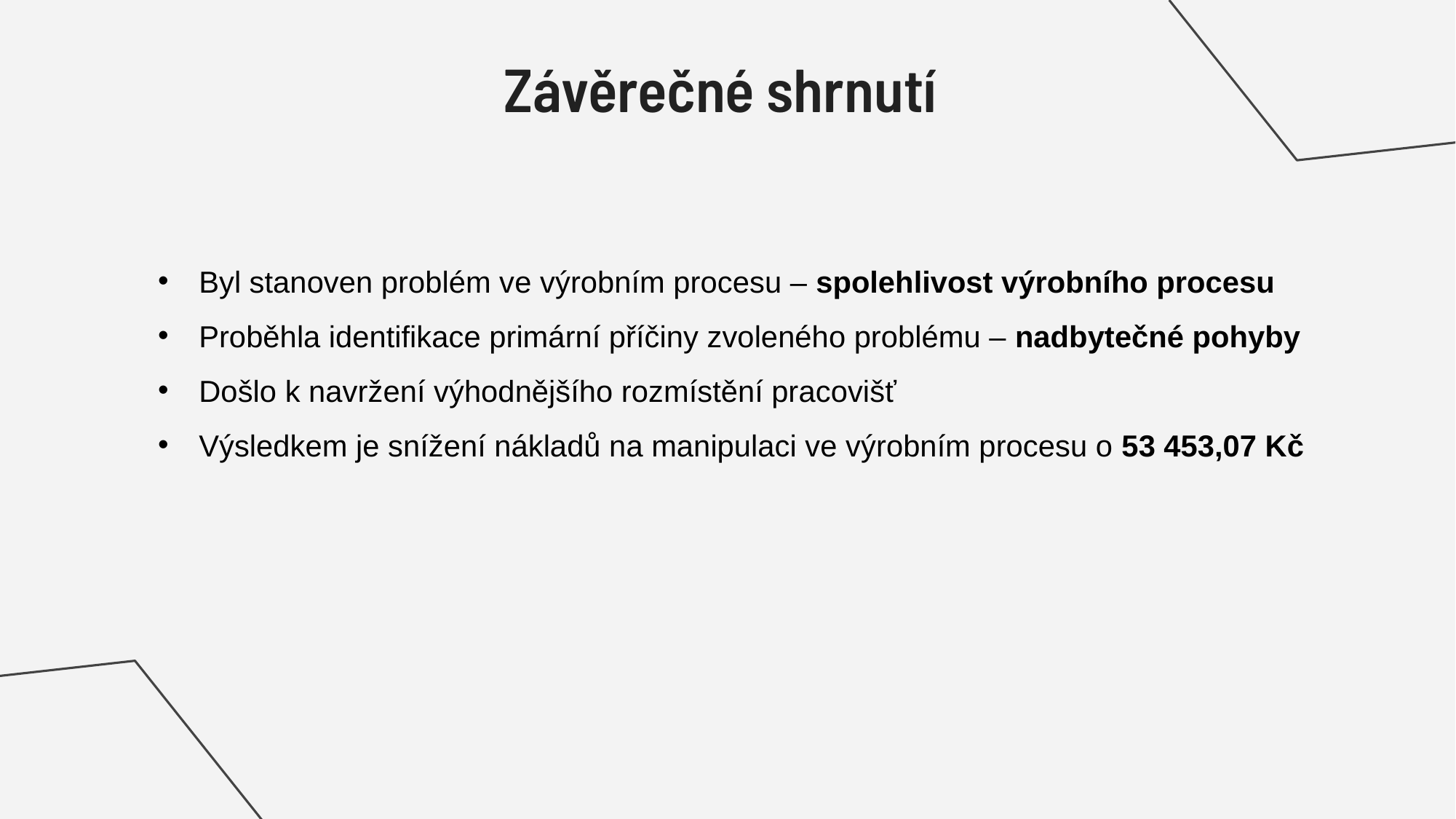

Závěrečné shrnutí
Byl stanoven problém ve výrobním procesu – spolehlivost výrobního procesu
Proběhla identifikace primární příčiny zvoleného problému – nadbytečné pohyby
Došlo k navržení výhodnějšího rozmístění pracovišť
Výsledkem je snížení nákladů na manipulaci ve výrobním procesu o 53 453,07 Kč